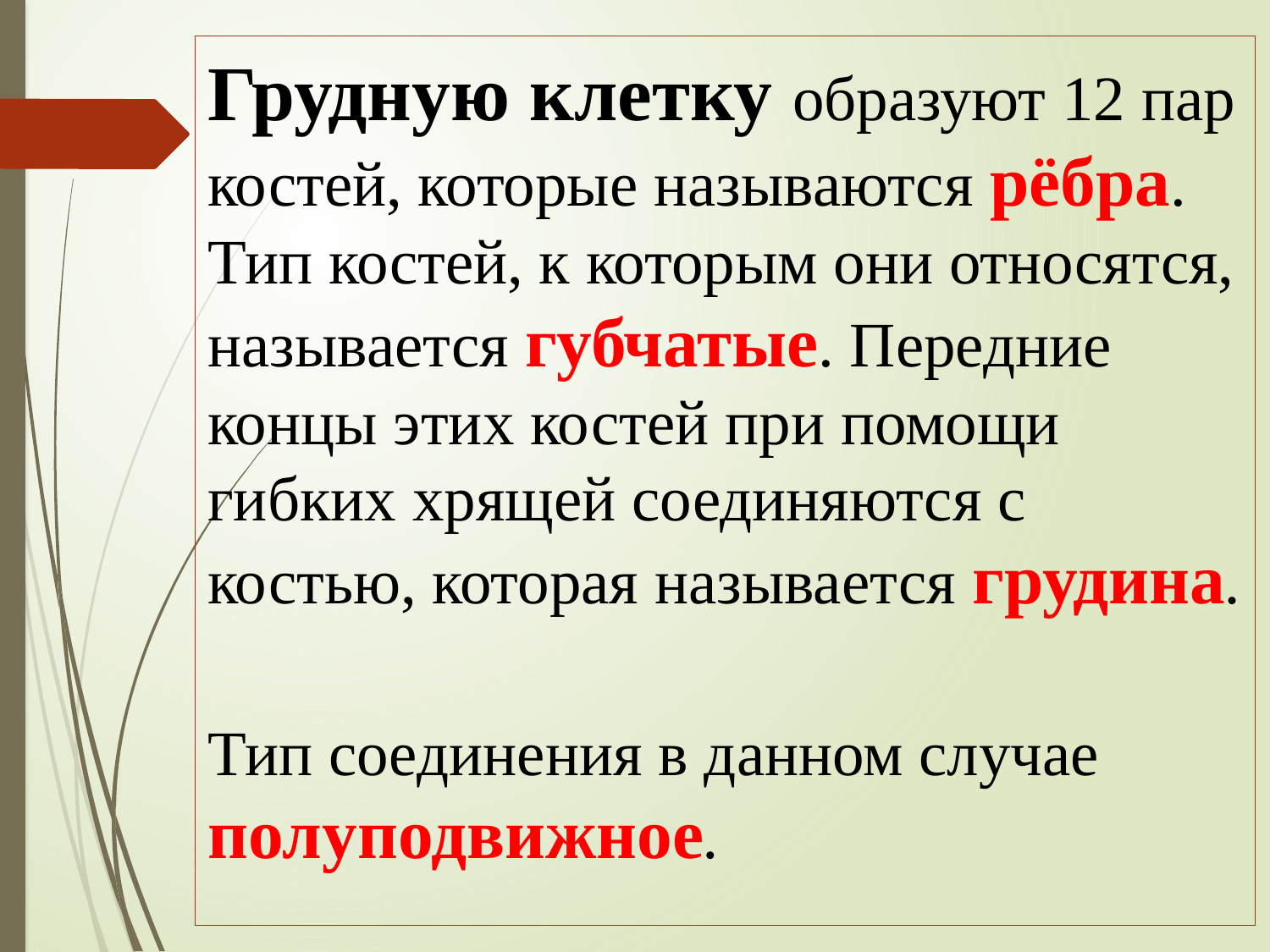

Грудную клетку образуют 12 пар костей, которые называются рёбра. Тип костей, к которым они относятся, называется губчатые. Передние концы этих костей при помощи гибких хрящей соединяются с костью, которая называется грудина.
Тип соединения в данном случае полуподвижное.